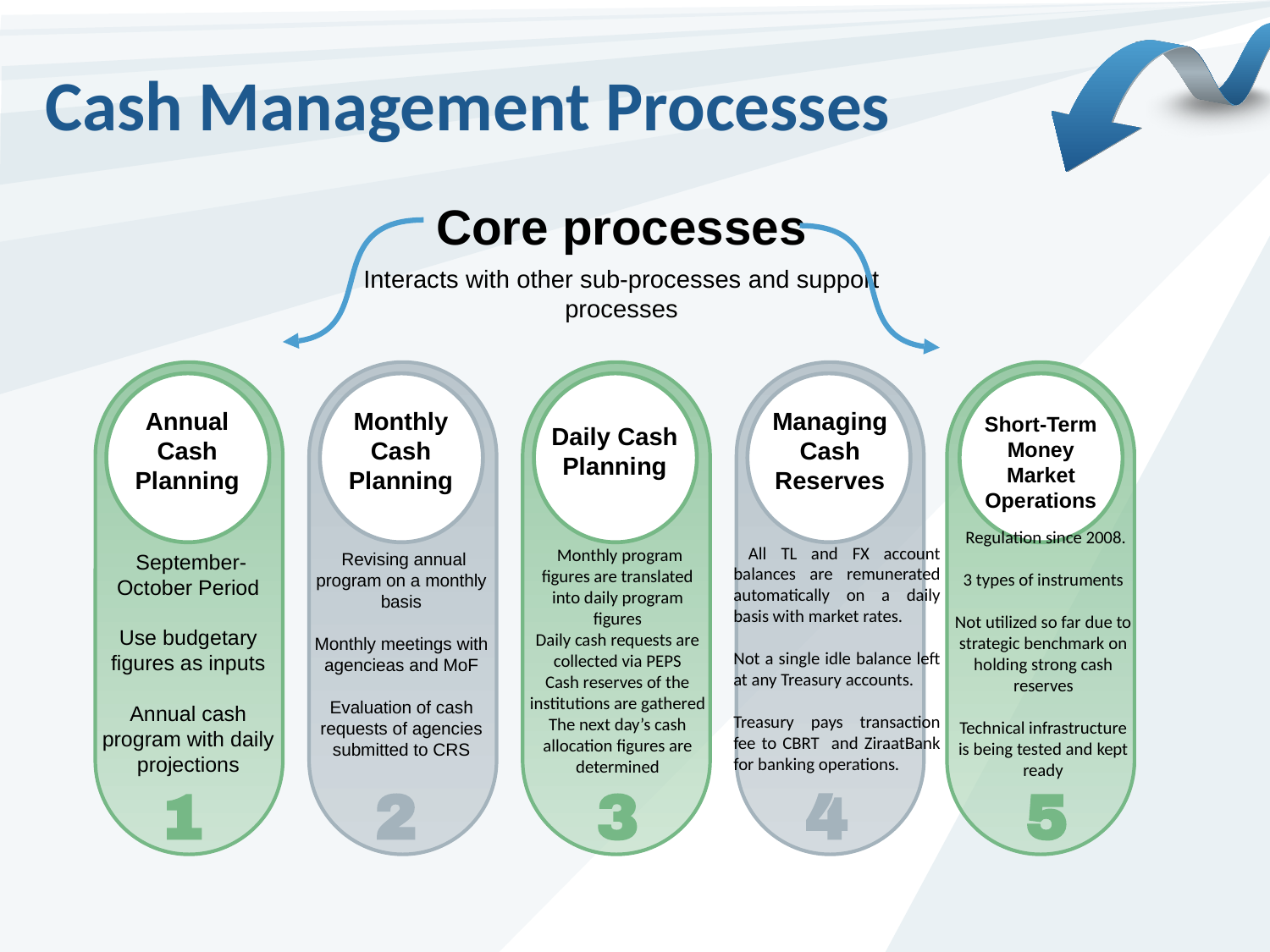

# Cash Management Processes

Core processes
Interacts with other sub-processes and support processes

Annual Cash Planning
Monthly Cash Planning
Managing Cash Reserves
Short-Term Money Market Operations
Daily Cash Planning
 Regulation since 2008.

3 types of instruments

Not utilized so far due to strategic benchmark on holding strong cash reserves

Technical infrastructure is being tested and kept ready

 All TL and FX account balances are remunerated automatically on a daily basis with market rates.

Not a single idle balance left at any Treasury accounts.

Treasury pays transaction fee to CBRT  and ZiraatBank for banking operations.

 Monthly program figures are translated into daily program figures
Daily cash requests are collected via PEPS
Cash reserves of the institutions are gathered
The next day’s cash allocation figures are determined

 September-October Period

Use budgetary figures as inputs

Annual cash program with daily projections

 Revising annual program on a monthly basis

Monthly meetings with agencieas and MoF

Evaluation of cash requests of agencies submitted to CRS
1
2
3
4
5